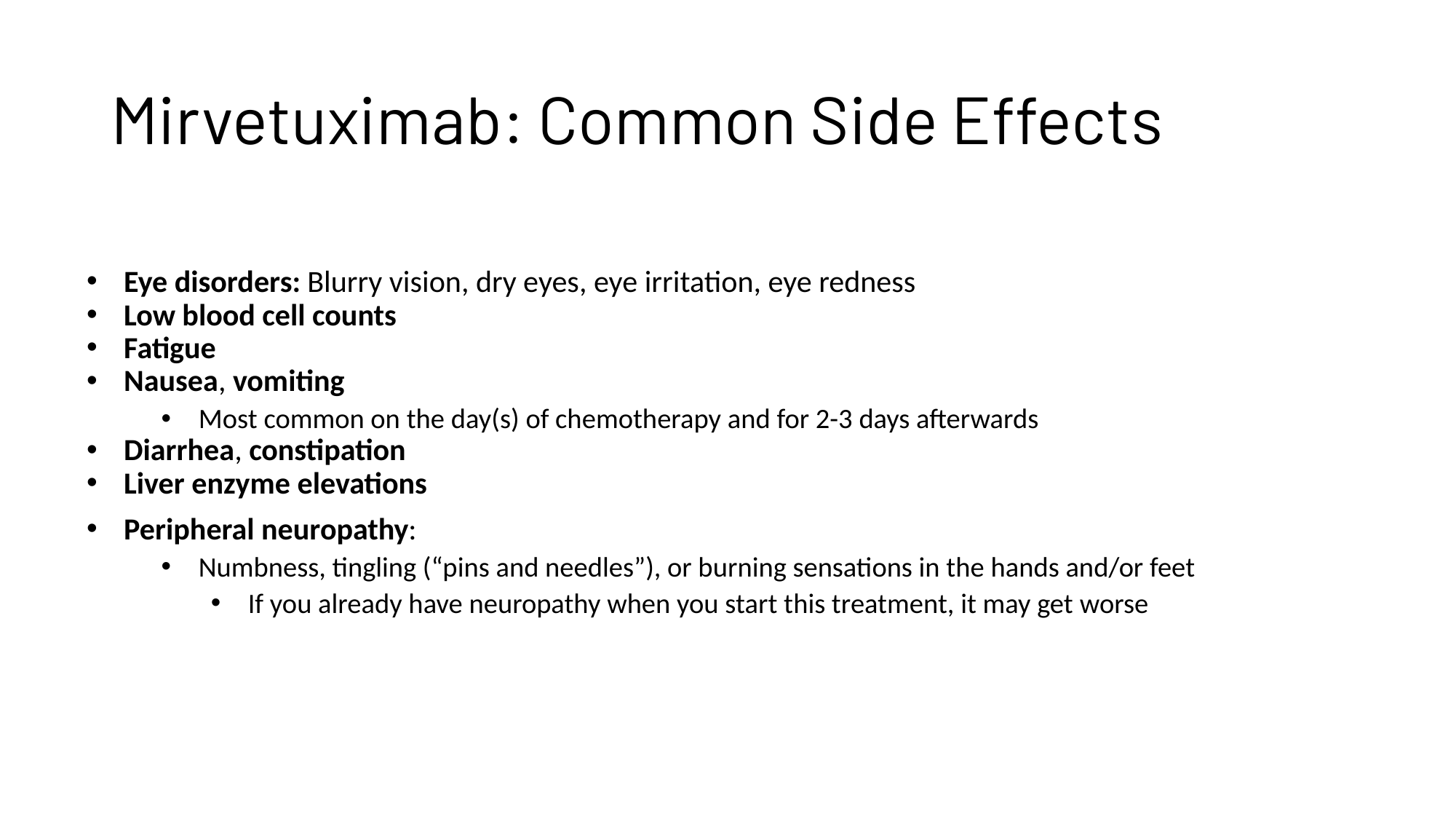

# Mirvetuximab: Common Side Effects

Eye disorders: Blurry vision, dry eyes, eye irritation, eye redness
Low blood cell counts
Fatigue
Nausea, vomiting
Most common on the day(s) of chemotherapy and for 2-3 days afterwards
Diarrhea, constipation
Liver enzyme elevations
Peripheral neuropathy:
Numbness, tingling (“pins and needles”), or burning sensations in the hands and/or feet
If you already have neuropathy when you start this treatment, it may get worse